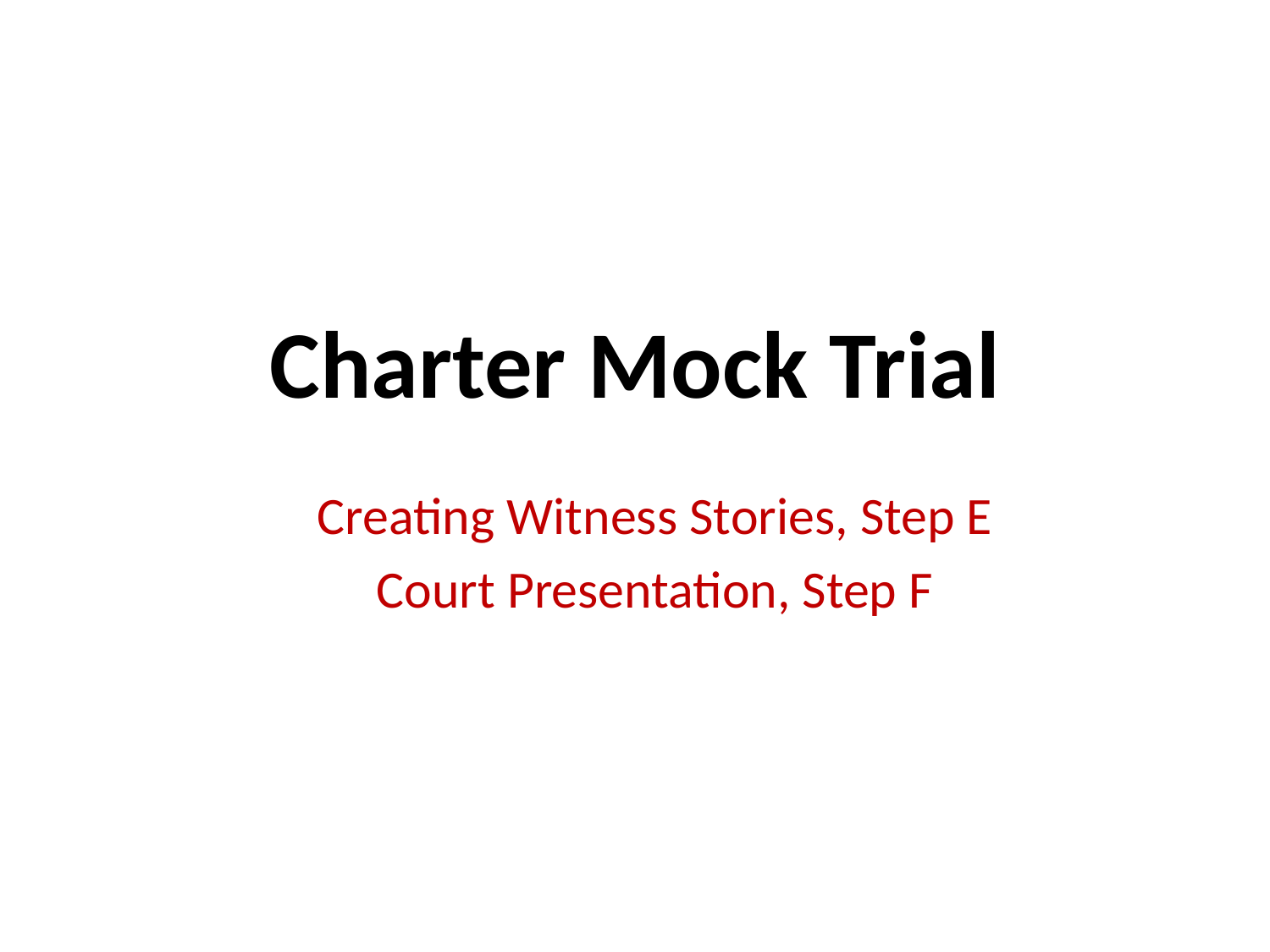

# Charter Mock Trial
Creating Witness Stories, Step E
Court Presentation, Step F